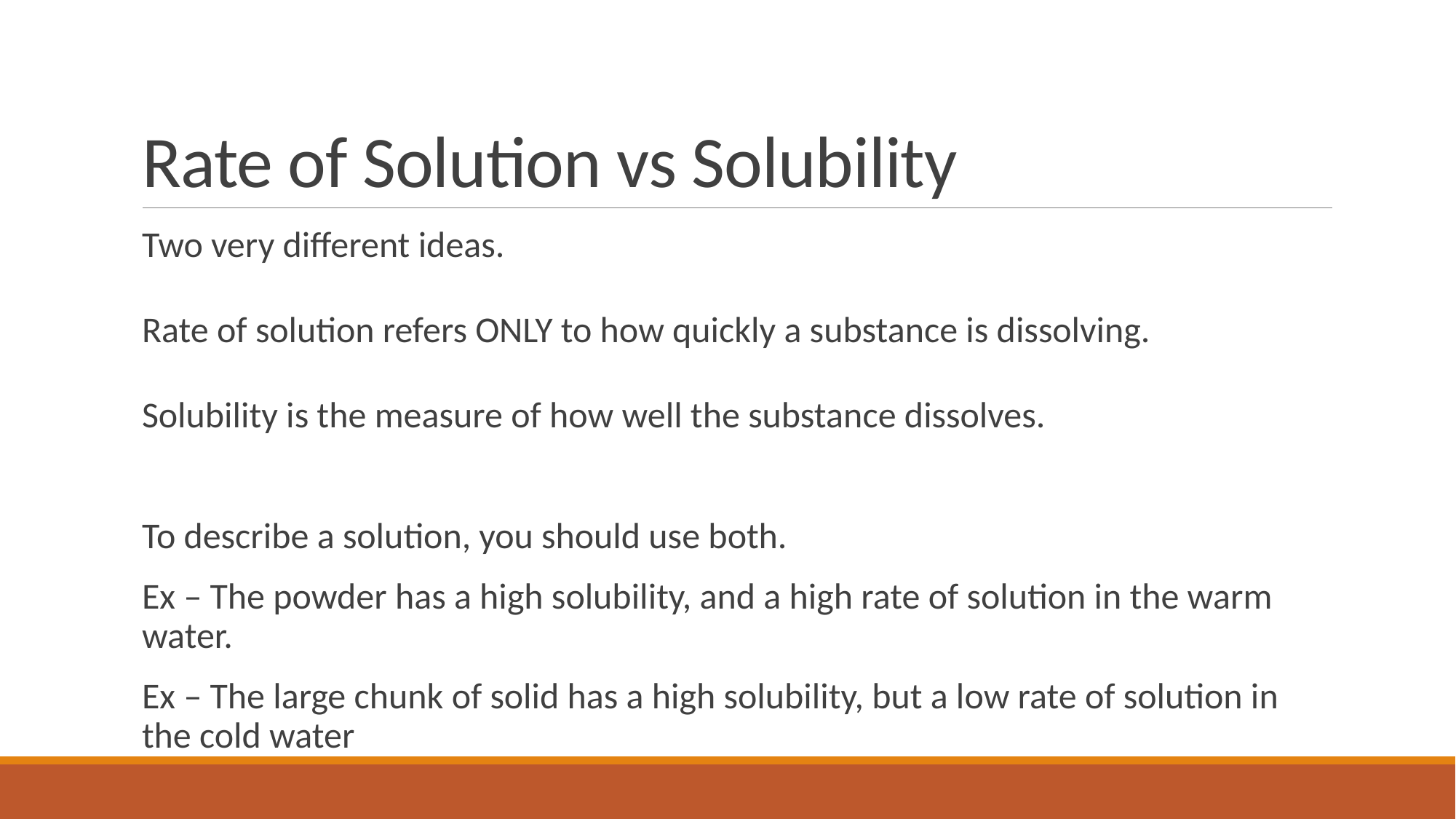

# Rate of Solution vs Solubility
Two very different ideas.

Rate of solution refers ONLY to how quickly a substance is dissolving.

Solubility is the measure of how well the substance dissolves.

To describe a solution, you should use both.
Ex – The powder has a high solubility, and a high rate of solution in the warm water.
Ex – The large chunk of solid has a high solubility, but a low rate of solution in the cold water